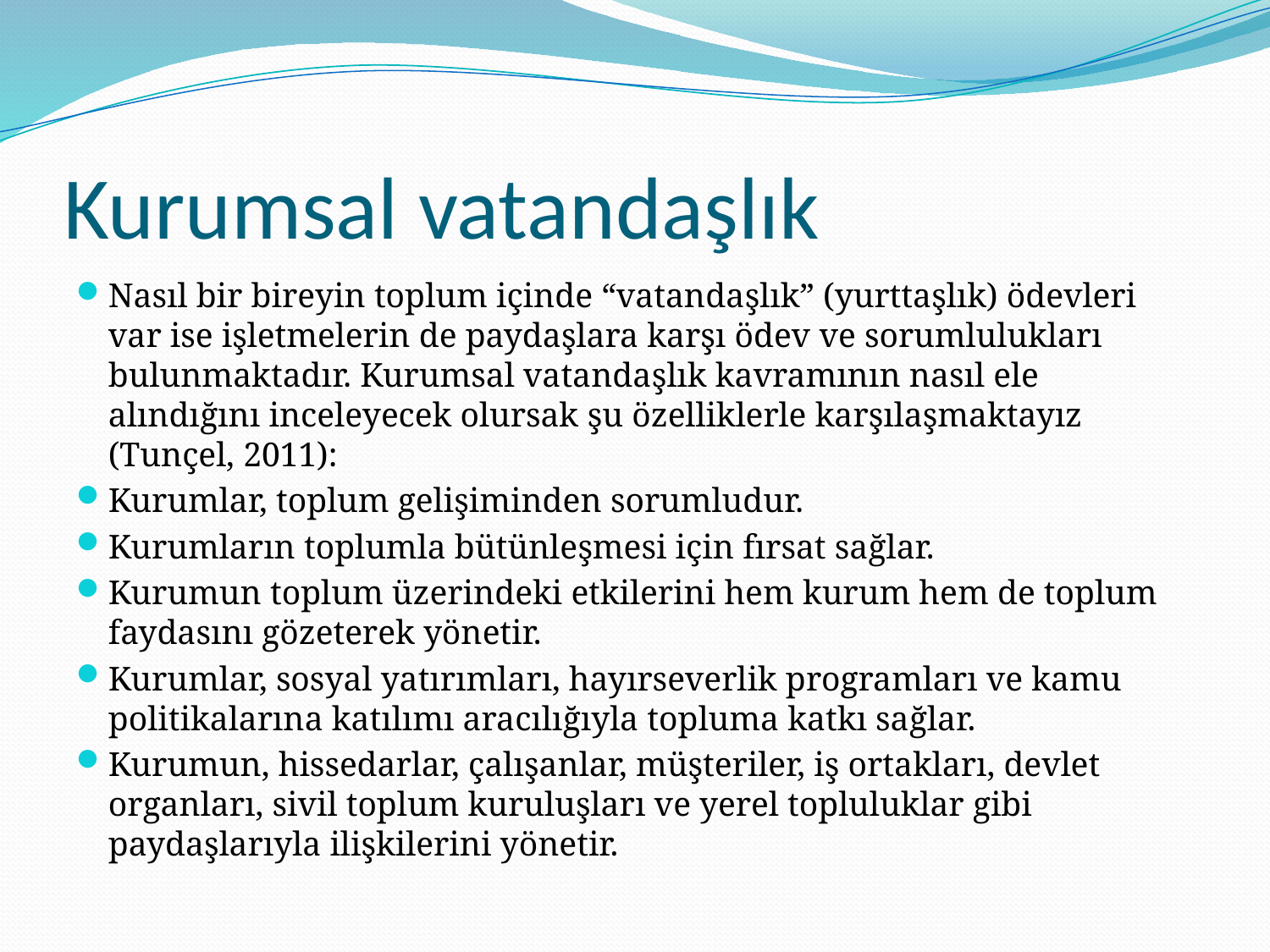

# Kurumsal vatandaşlık
Nasıl bir bireyin toplum içinde “vatandaşlık” (yurttaşlık) ödevleri var ise işletmelerin de paydaşlara karşı ödev ve sorumlulukları bulunmaktadır. Kurumsal vatandaşlık kavramının nasıl ele alındığını inceleyecek olursak şu özelliklerle karşılaşmaktayız (Tunçel, 2011):
Kurumlar, toplum gelişiminden sorumludur.
Kurumların toplumla bütünleşmesi için fırsat sağlar.
Kurumun toplum üzerindeki etkilerini hem kurum hem de toplum faydasını gözeterek yönetir.
Kurumlar, sosyal yatırımları, hayırseverlik programları ve kamu politikalarına katılımı aracılığıyla topluma katkı sağlar.
Kurumun, hissedarlar, çalışanlar, müşteriler, iş ortakları, devlet organları, sivil toplum kuruluşları ve yerel topluluklar gibi paydaşlarıyla ilişkilerini yönetir.